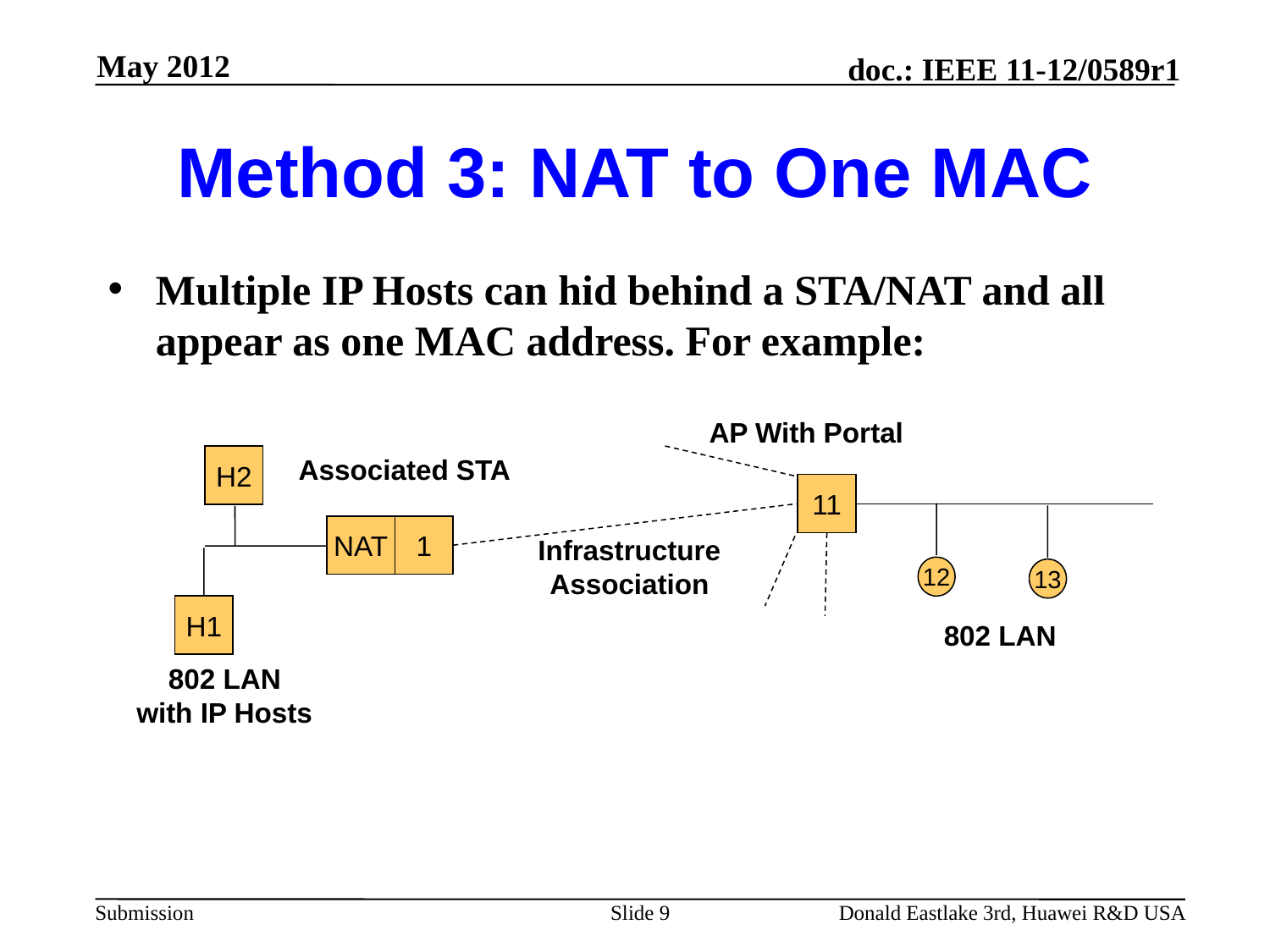

May 2012
# Method 3: NAT to One MAC
Multiple IP Hosts can hid behind a STA/NAT and all appear as one MAC address. For example:
AP With Portal
H2
Associated STA
11

NAT
1
Infrastructure
Association

12
13
H1
802 LAN
802 LAN
with IP Hosts
Slide 9
Donald Eastlake 3rd, Huawei R&D USA